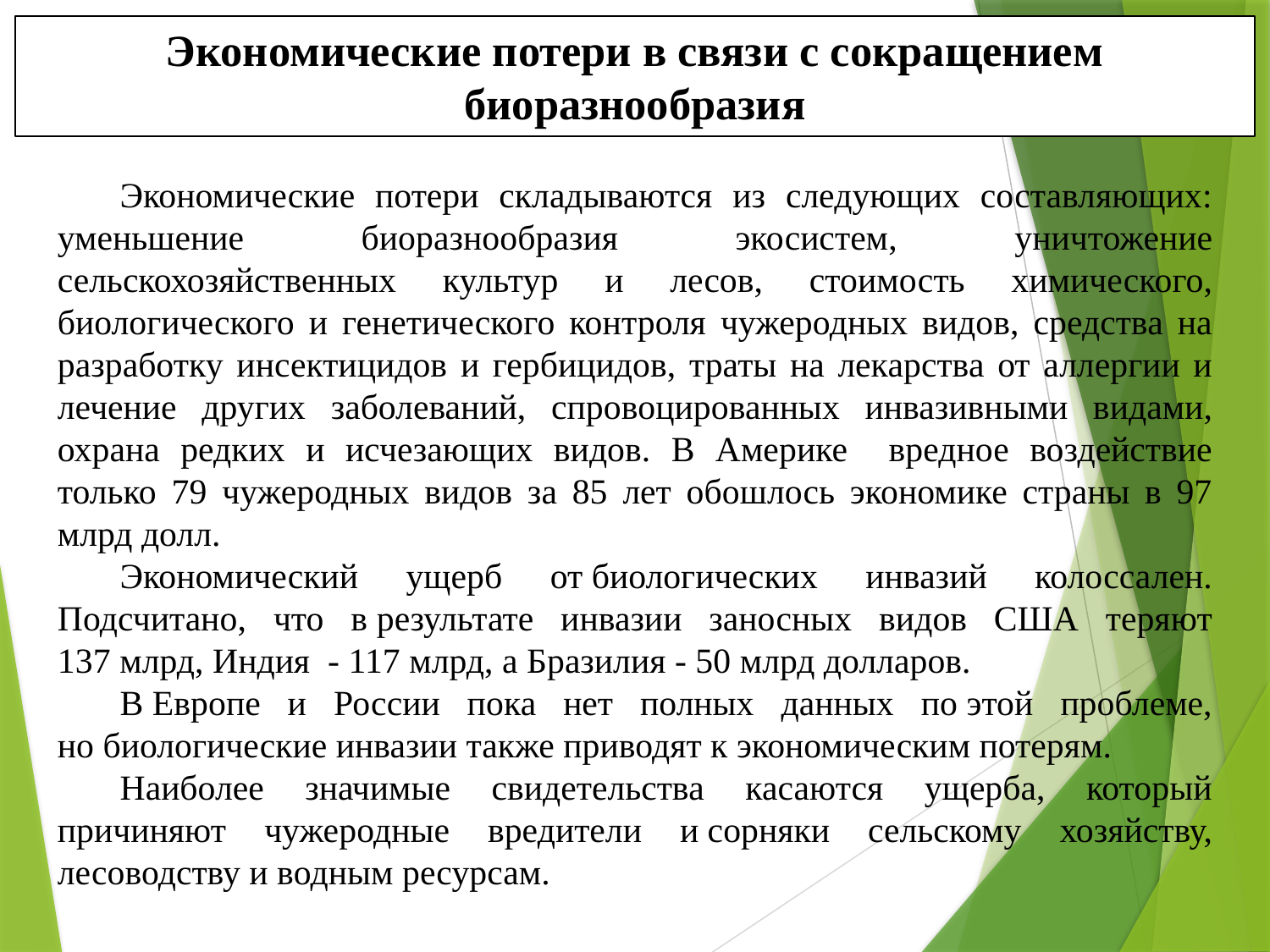

# Экономические потери в связи с сокращением биоразнообразия
Экономические потери складываются из следующих составляющих: уменьшение биоразнообразия экосистем, уничтожение сельскохозяйственных культур и лесов, стоимость химического, биологического и генетического контроля чужеродных видов, средства на разработку инсектицидов и гербицидов, траты на лекарства от аллергии и лечение других заболеваний, спровоцированных инвазивными видами, охрана редких и исчезающих видов. В Америке  вредное воздействие только 79 чужеродных видов за 85 лет обошлось экономике страны в 97 млрд долл.
Экономический ущерб от биологических инвазий колоссален. Подсчитано, что в результате инвазии заносных видов США теряют 137 млрд, Индия  - 117 млрд, а Бразилия - 50 млрд долларов.
В Европе и России пока нет полных данных по этой проблеме, но биологические инвазии также приводят к экономическим потерям.
Наиболее значимые свидетельства касаются ущерба, который причиняют чужеродные вредители и сорняки сельскому хозяйству, лесоводству и водным ресурсам.